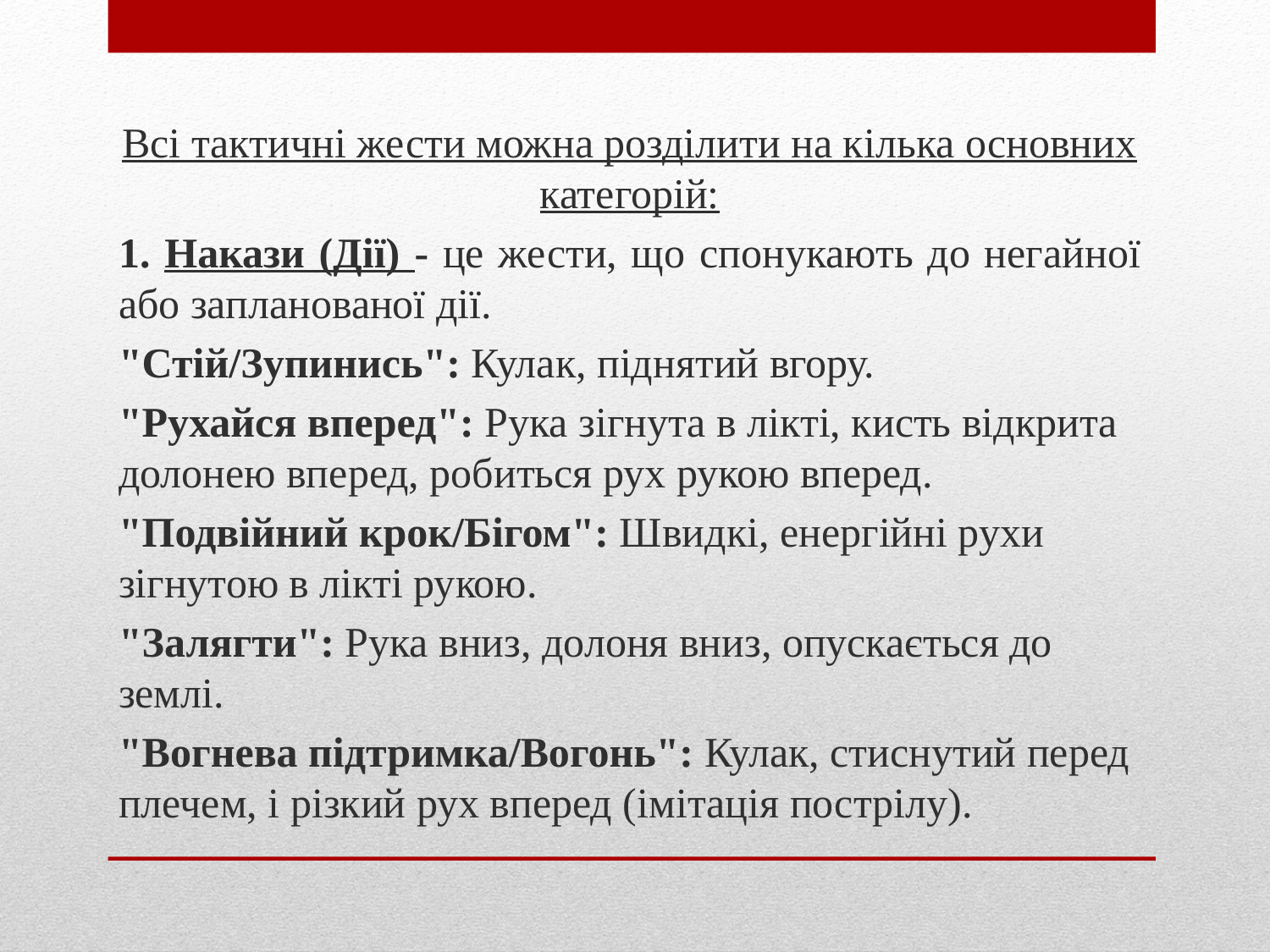

Всі тактичні жести можна розділити на кілька основних категорій:
1. Накази (Дії) - це жести, що спонукають до негайної або запланованої дії.
"Стій/Зупинись": Кулак, піднятий вгору.
"Рухайся вперед": Рука зігнута в лікті, кисть відкрита долонею вперед, робиться рух рукою вперед.
"Подвійний крок/Бігом": Швидкі, енергійні рухи зігнутою в лікті рукою.
"Залягти": Рука вниз, долоня вниз, опускається до землі.
"Вогнева підтримка/Вогонь": Кулак, стиснутий перед плечем, і різкий рух вперед (імітація пострілу).